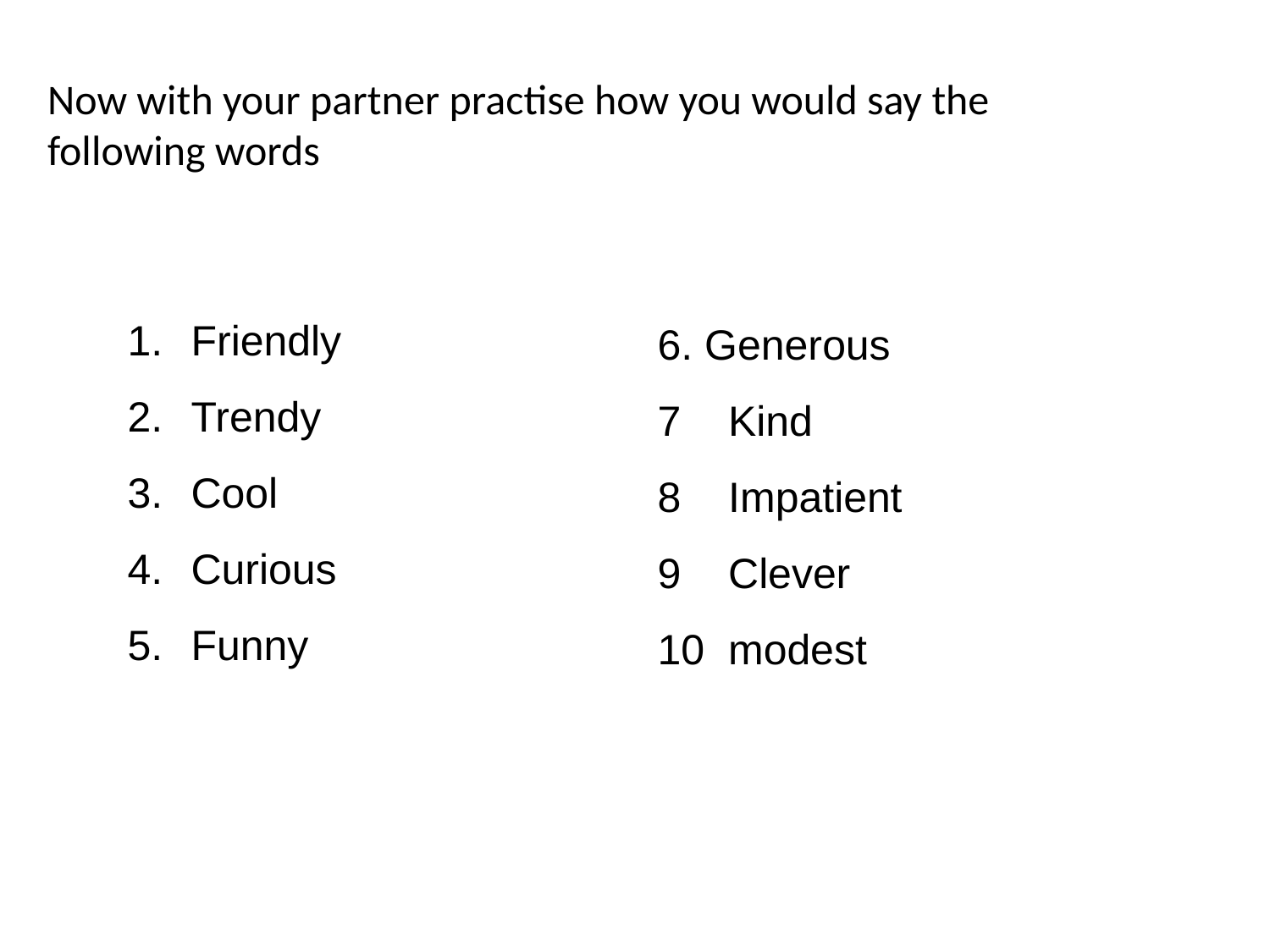

Now with your partner practise how you would say the following words

Friendly
Trendy
Cool
Curious
Funny
6. Generous
7    Kind
8    Impatient
9    Clever
10  modest